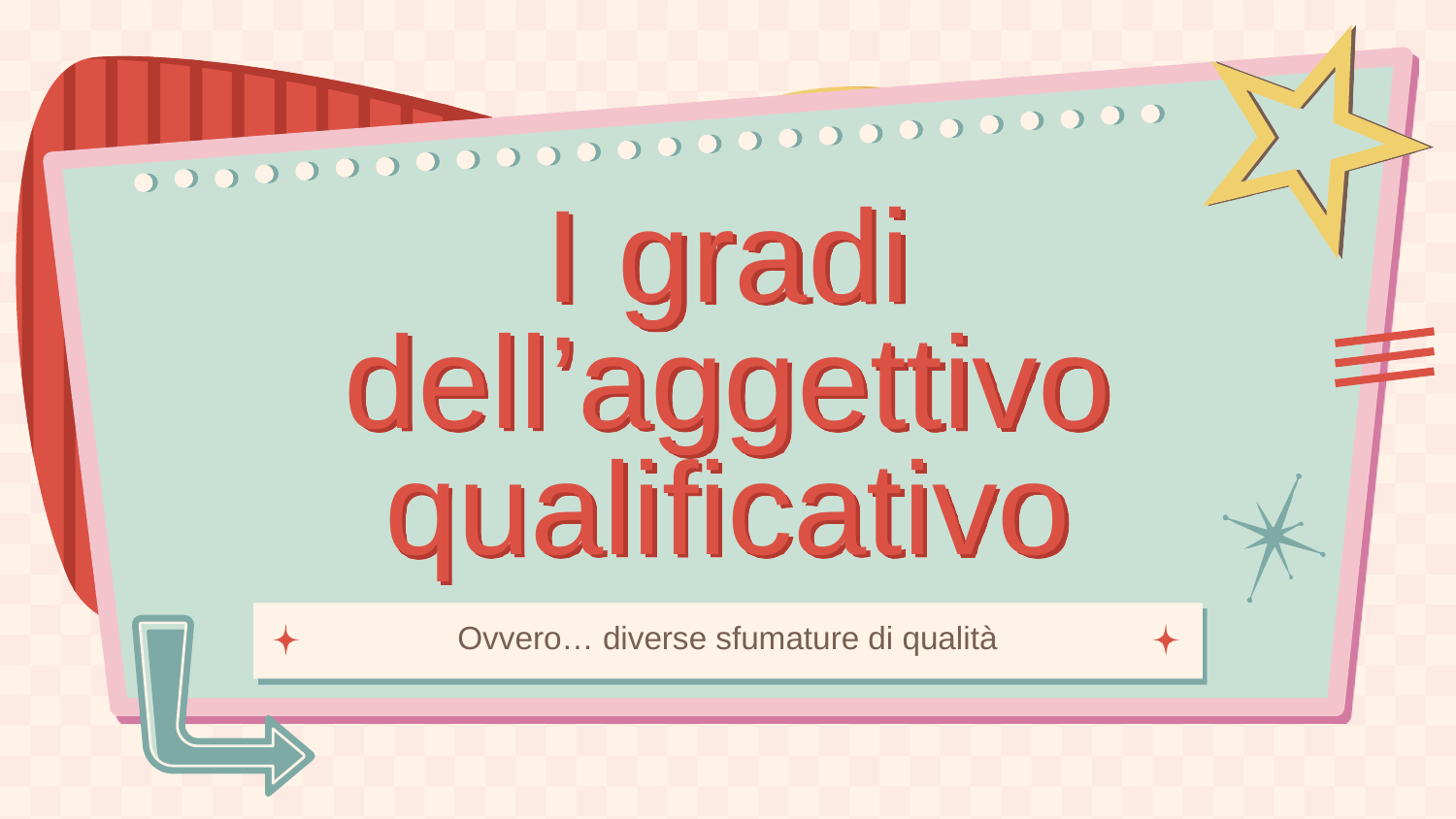

# I gradi dell’aggettivo qualificativo

Ovvero… diverse sfumature di qualità